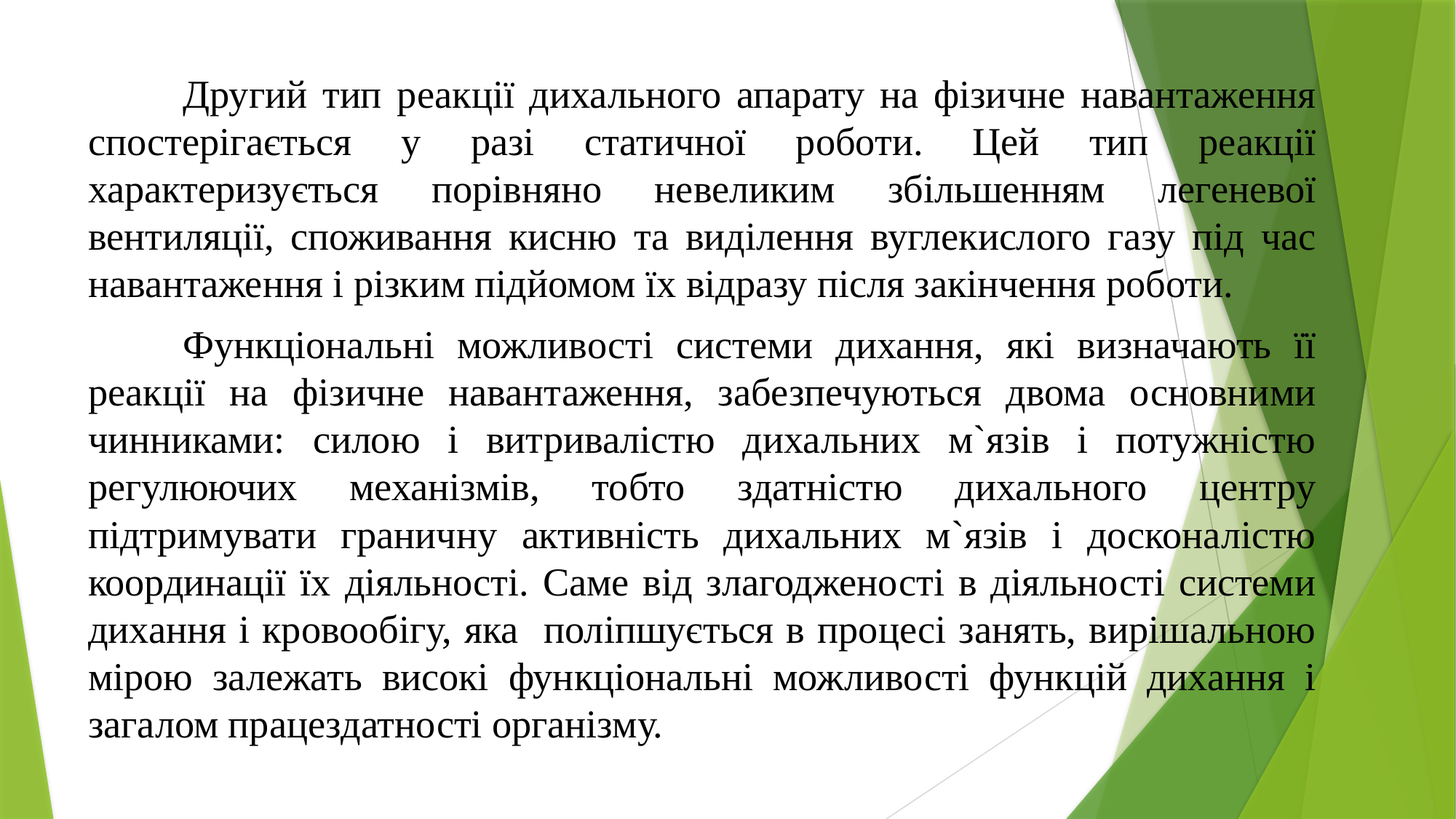

Другий тип реакції дихального апарату на фізичне навантаження спостерігається у разі статичної роботи. Цей тип реакції характеризується порівняно невеликим збільшенням легеневої вентиляції, споживання кисню та виділення вуглекислого газу під час навантаження і різким підйомом їх відразу після закінчення роботи.
	Функціональні можливості системи дихання, які визначають її реакції на фізичне навантаження, забезпечуються двома основними чинниками: силою і витривалістю дихальних м`язів і потужністю регулюючих механізмів, тобто здатністю дихального центру підтримувати граничну активність дихальних м`язів і досконалістю координації їх діяльності. Саме від злагодженості в діяльності системи дихання і кровообігу, яка  поліпшується в процесі занять, вирішальною мірою залежать високі функціональні можливості функцій дихання і загалом працездатності організму.